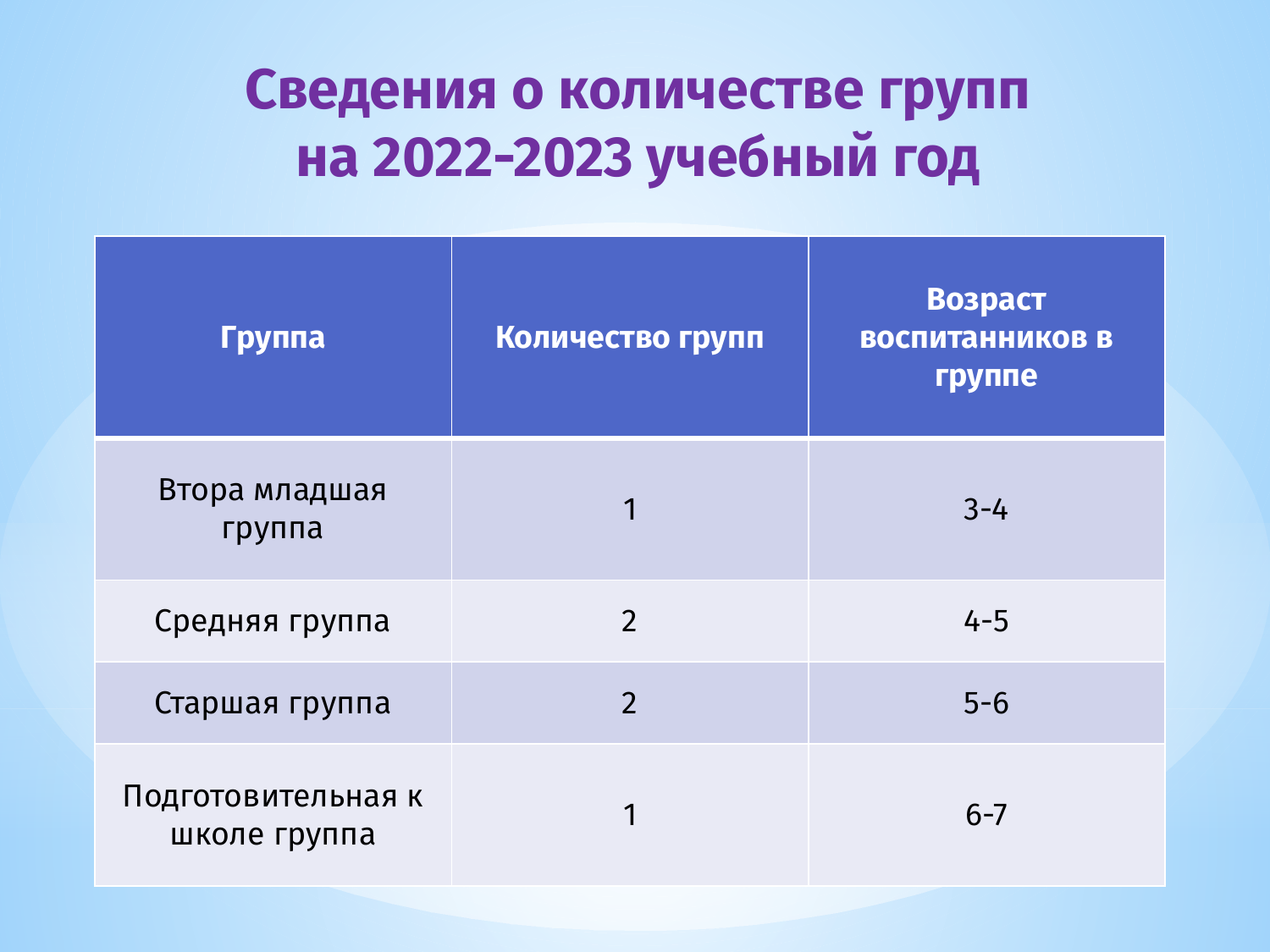

Сведения о количестве групп
на 2022-2023 учебный год
| Группа | Количество групп | Возраст воспитанников в группе |
| --- | --- | --- |
| Втора младшая группа | 1 | 3-4 |
| Средняя группа | 2 | 4-5 |
| Старшая группа | 2 | 5-6 |
| Подготовительная к школе группа | 1 | 6-7 |